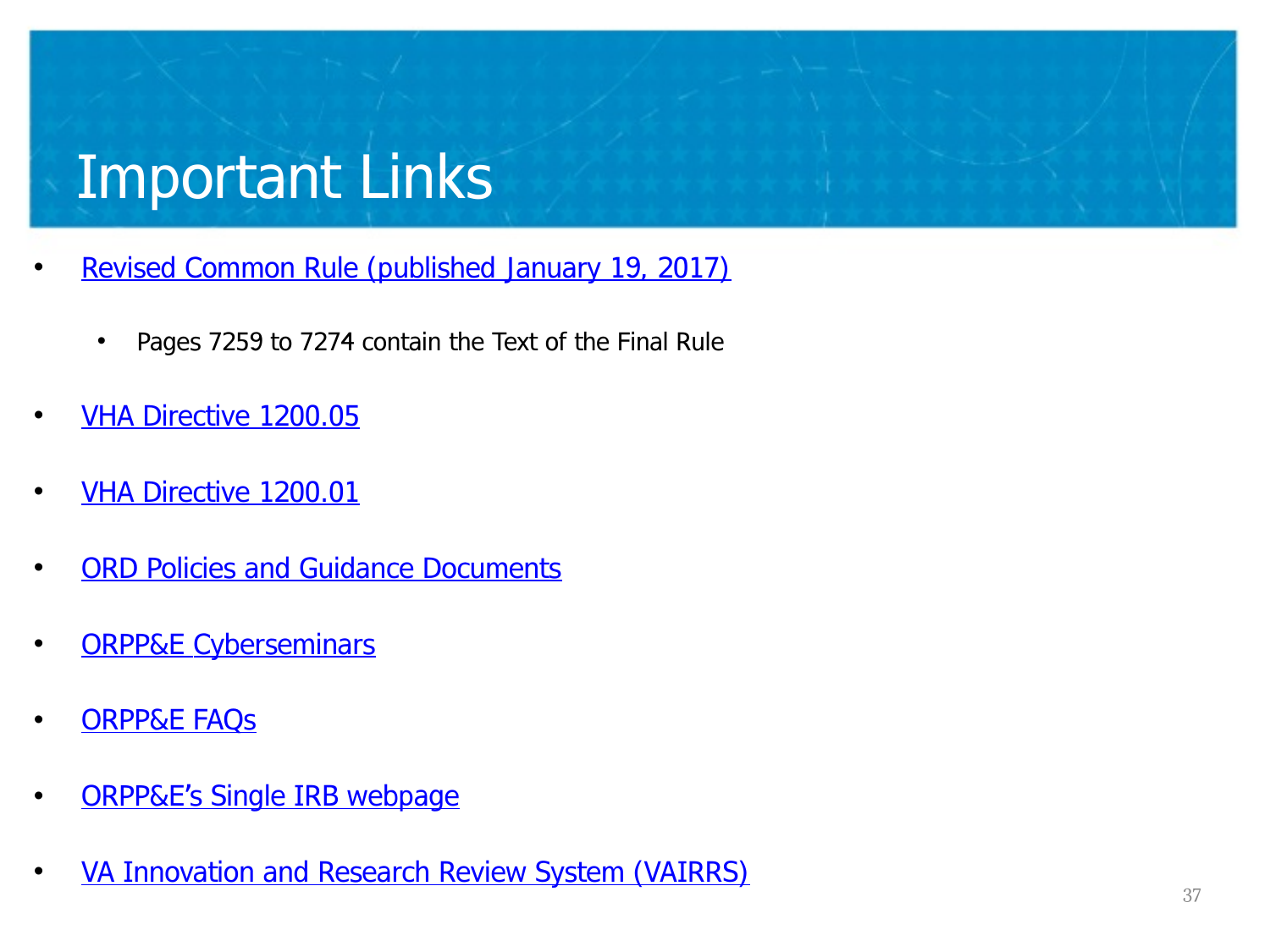

# Important Links
Revised Common Rule (published January 19, 2017)
Pages 7259 to 7274 contain the Text of the Final Rule
VHA Directive 1200.05
VHA Directive 1200.01
ORD Policies and Guidance Documents
ORPP&E Cyberseminars
ORPP&E FAQs
ORPP&E’s Single IRB webpage
VA Innovation and Research Review System (VAIRRS)